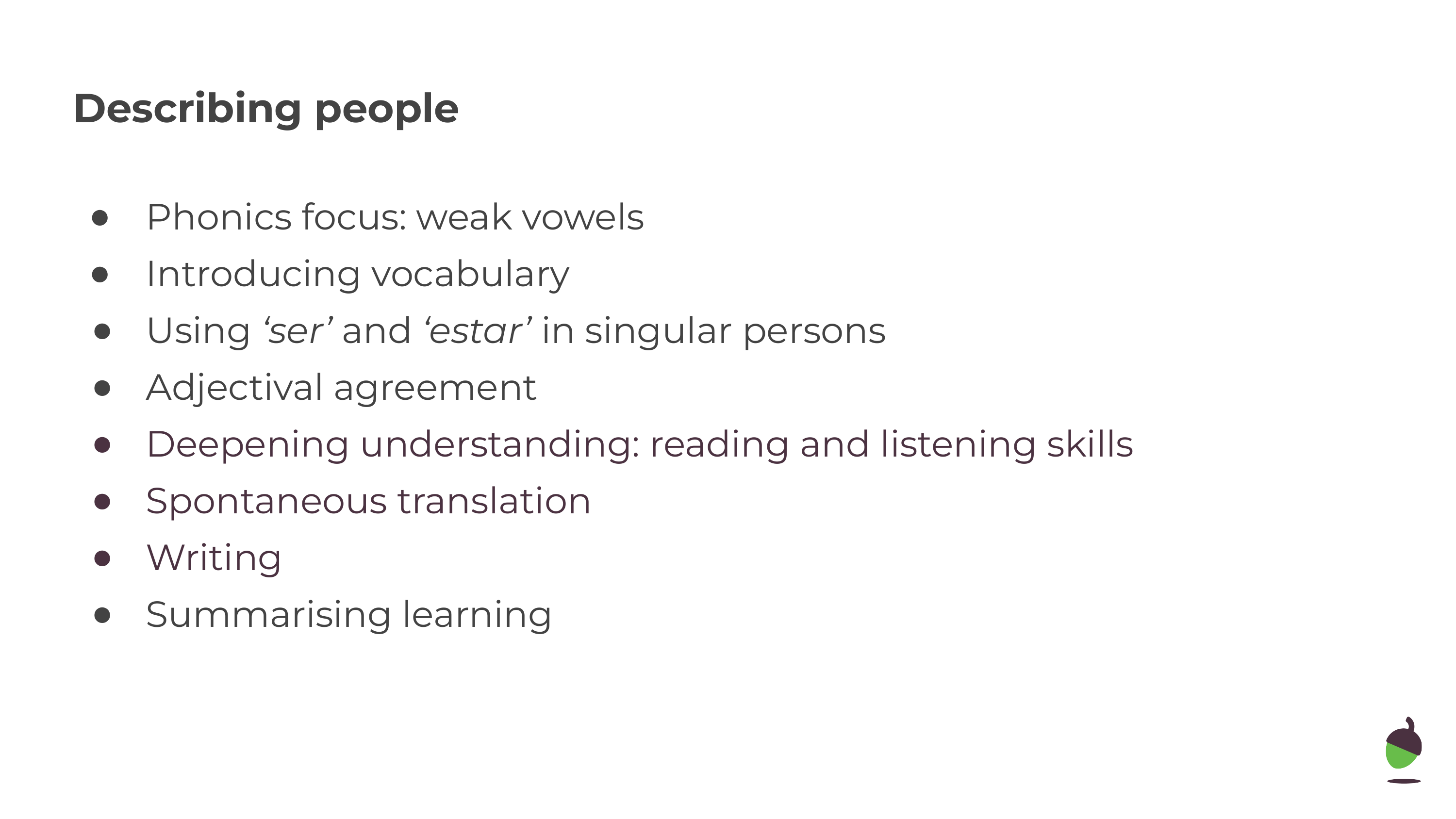

# Describing people
your understanding of the near future tense.
Phonics focus: weak vowels
Introducing vocabulary
Using ‘ser’ and ‘estar’ in singular persons
Adjectival agreement
Deepening understanding: reading and listening skills
Spontaneous translation
Writing
Summarising learning